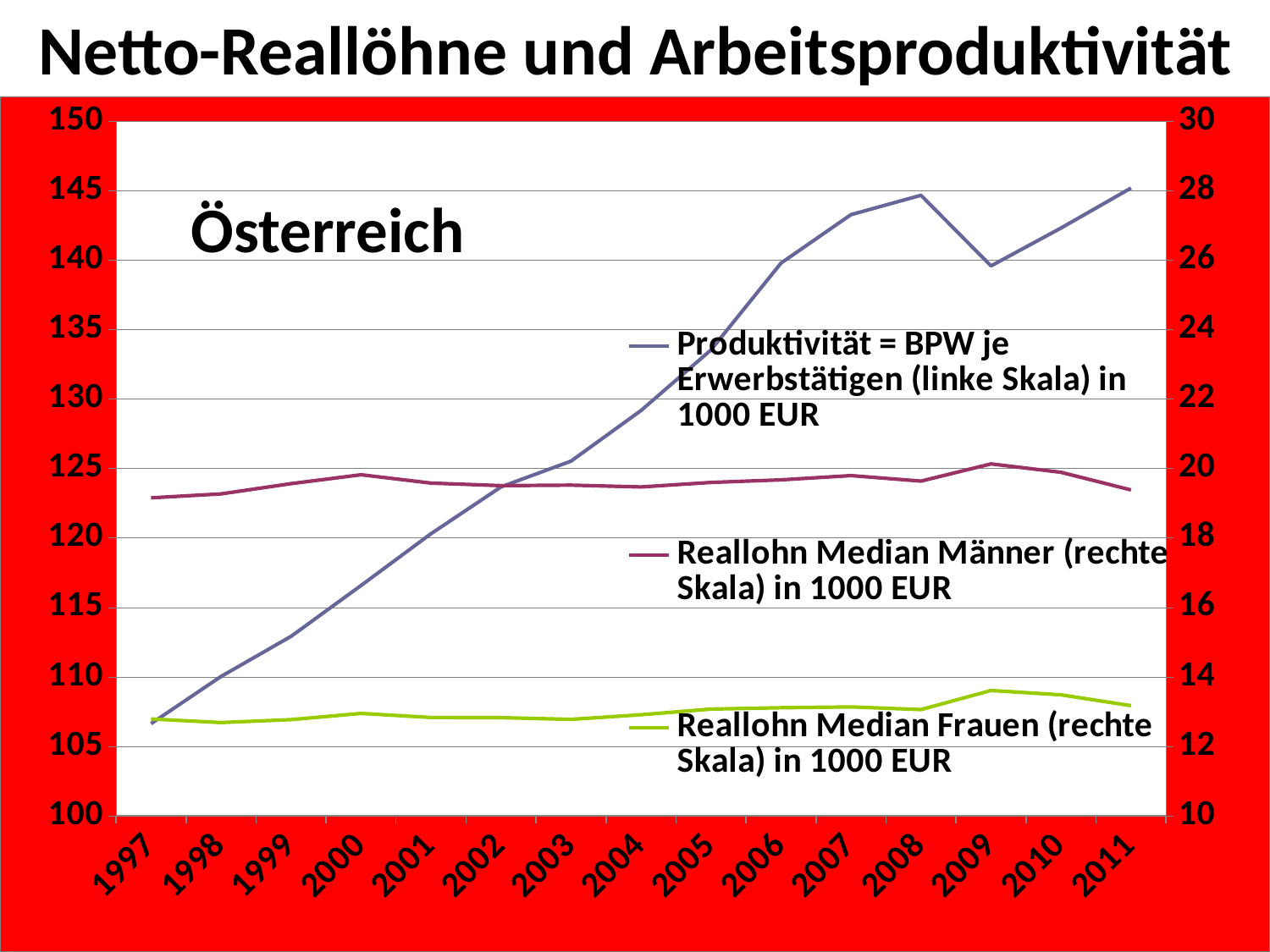

# Netto-Reallöhne und Arbeitsproduktivität

### Chart

| Category | Produktivität = BPW je Erwerbstätigen (linke Skala) in 1000 EUR | Reallohn Median Männer (rechte Skala) in 1000 EUR | Reallohn Median Frauen (rechte Skala) in 1000 EUR |
|---|---|---|---|
| 1997.0 | 106.6320869542802 | 19.15552029018362 | 12.78734980729993 |
| 1998.0 | 110.0324854632563 | 19.2681281618887 | 12.68465430016863 |
| 1999.0 | 112.915104556686 | 19.56380718040488 | 12.76926518286545 |
| 2000.0 | 116.5786764809991 | 19.81899956121106 | 12.94756472136902 |
| 2001.0 | 120.3081014073083 | 19.57962466487936 | 12.83002680965147 |
| 2002.0 | 123.6736436020389 | 19.50543077085311 | 12.8261098808394 |
| 2003.0 | 125.5306214132514 | 19.52113262544243 | 12.77638975640225 |
| 2004.0 | 129.1738308501152 | 19.46906269144374 | 12.90994486420257 |
| 2005.0 | 133.53619867271 | 19.598 | 13.073 |
| 2006.0 | 139.7851320899388 | 19.67351755334841 | 13.11141705182417 |
| 2007.0 | 143.2711798225848 | 19.7950543635139 | 13.13480227075916 |
| 2008.0 | 144.6614935460113 | 19.63646532438478 | 13.05835197613721 |
| 2009.0 | 139.5848885536458 | 20.13183548417045 | 13.60876427444063 |
| 2010.0 | 142.3078894420301 | 19.89044097507528 | 13.4830640007304 |
| 2011.0 | 145.1847876938961 | 19.38282489860695 | 13.17051666372774 |
Österreich